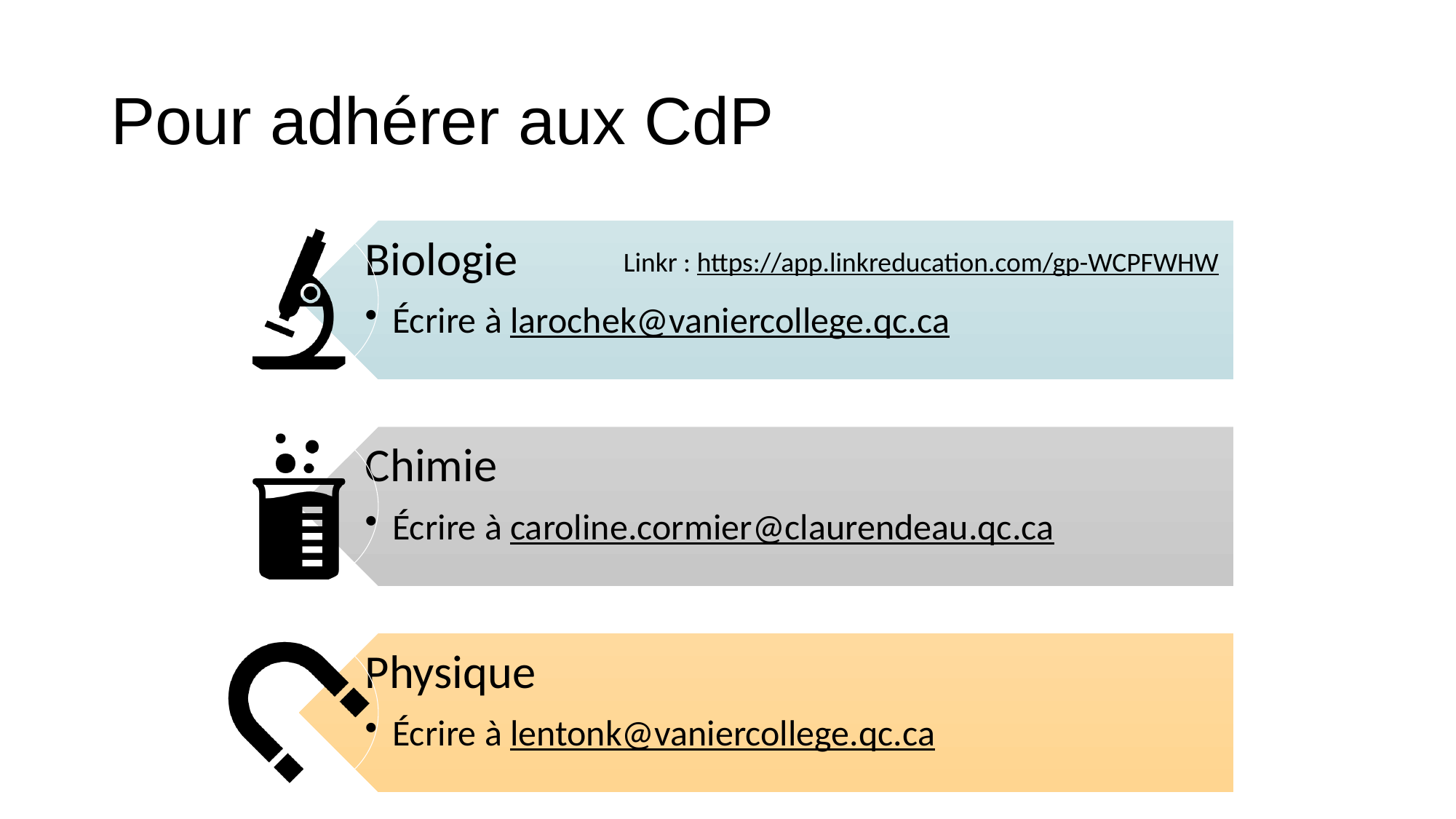

# Pour adhérer aux CdP
Biologie
Écrire à larochek@vaniercollege.qc.ca
Chimie
Écrire à caroline.cormier@claurendeau.qc.ca
Physique
Écrire à lentonk@vaniercollege.qc.ca
Linkr : https://app.linkreducation.com/gp-WCPFWHW